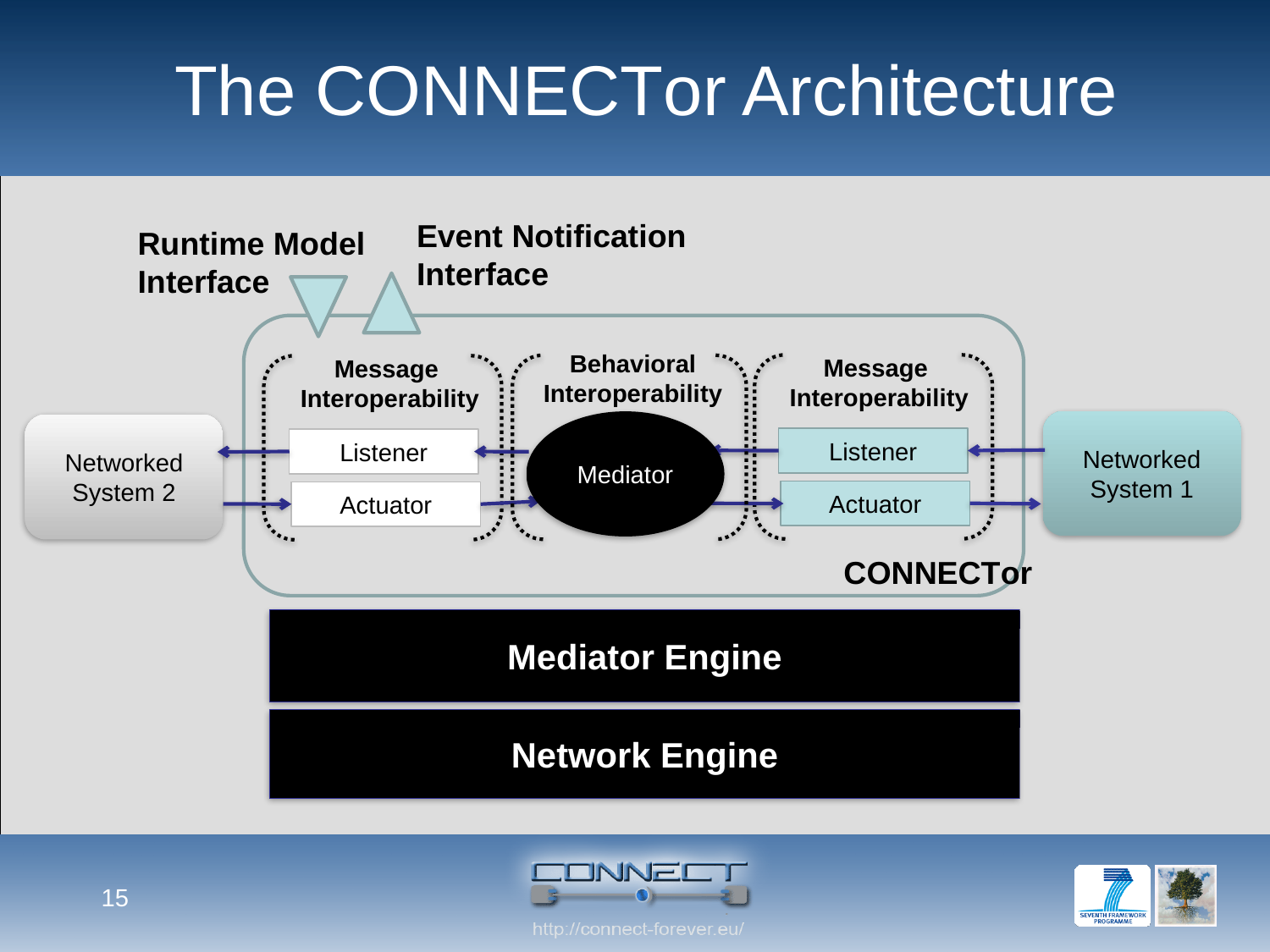

# The Connector Architecture
Event Notification Interface
Runtime Model Interface

Behavioral
Interoperability
Message
Interoperability
Message
Interoperability

Mediator
Listener
Listener
Actuator
Actuator
Networked System 1
Networked System 2
Connector
Mediator Engine
Network Engine
15